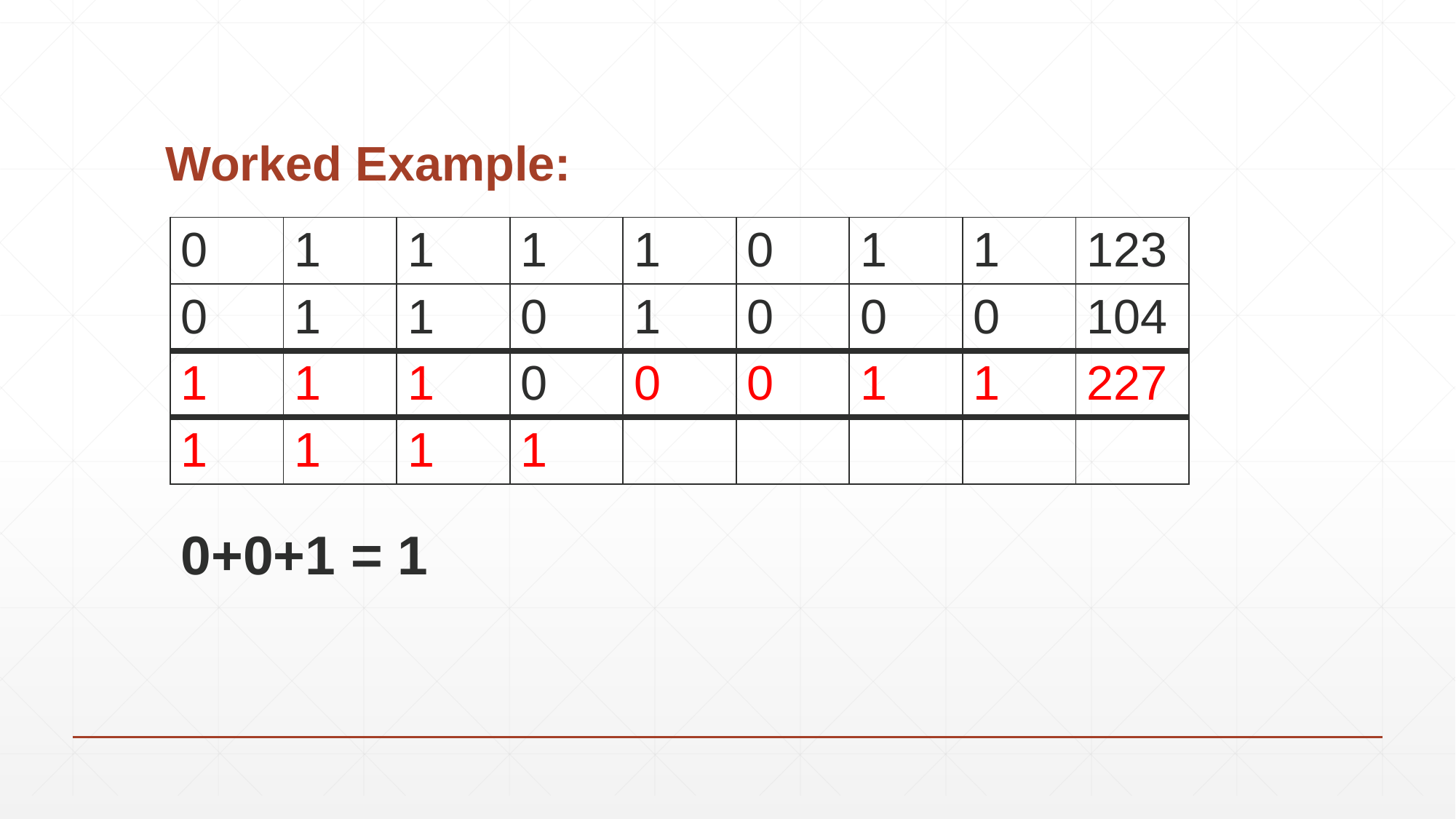

# Worked Example:
| 0 | 1 | 1 | 1 | 1 | 0 | 1 | 1 | 123 |
| --- | --- | --- | --- | --- | --- | --- | --- | --- |
| 0 | 1 | 1 | 0 | 1 | 0 | 0 | 0 | 104 |
| 1 | 1 | 1 | 0 | 0 | 0 | 1 | 1 | 227 |
| 1 | 1 | 1 | 1 |  |  |  |  |  |
0+0+1 = 1